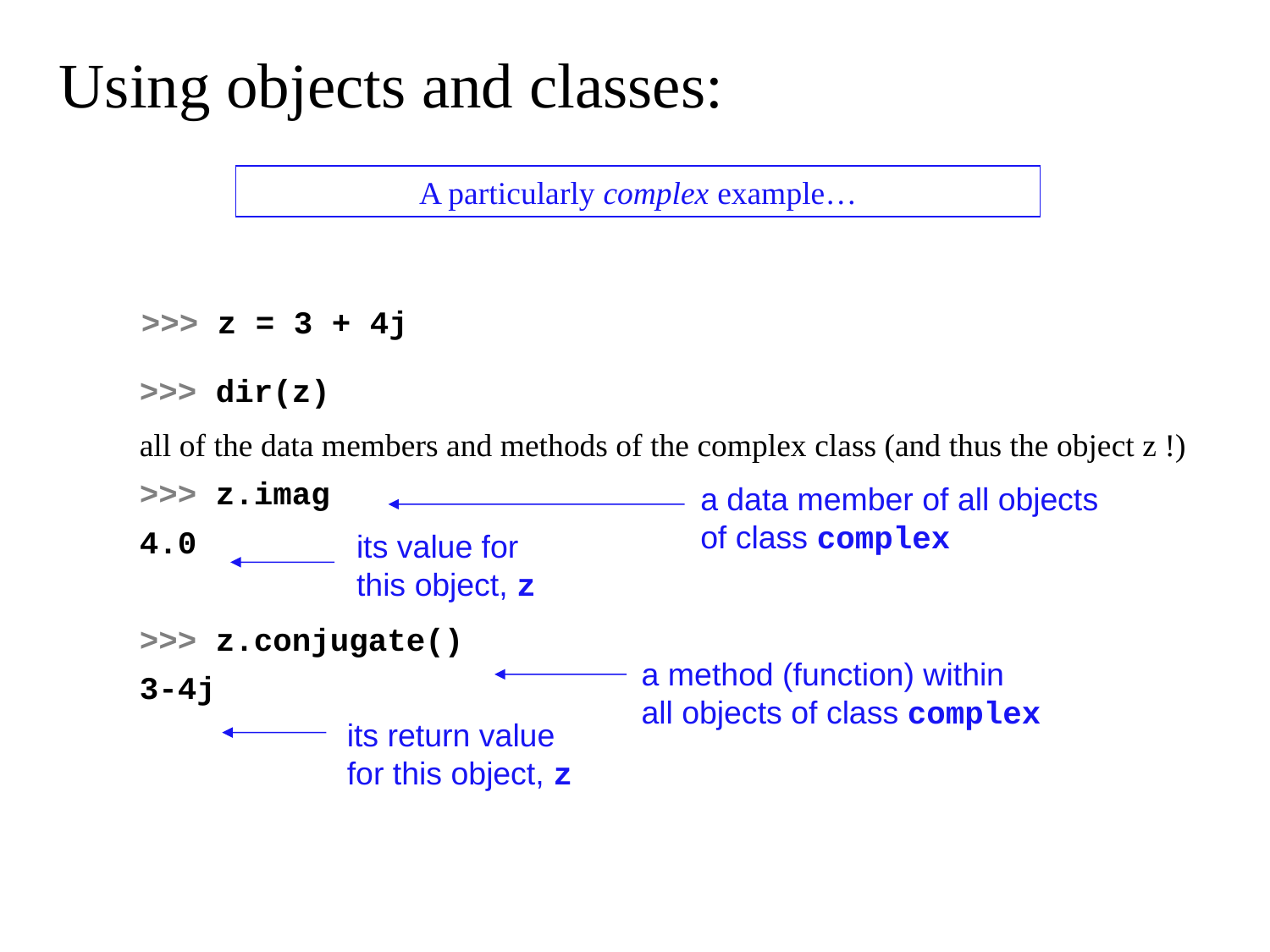

Using objects and classes:
A particularly complex example…
>>> z = 3 + 4j
>>> dir(z)
all of the data members and methods of the complex class (and thus the object z !)
>>> z.imag
4.0

>>> z.conjugate()
3-4j
a data member of all objects of class complex

its value for this object, z

a method (function) within all objects of class complex

its return value for this object, z